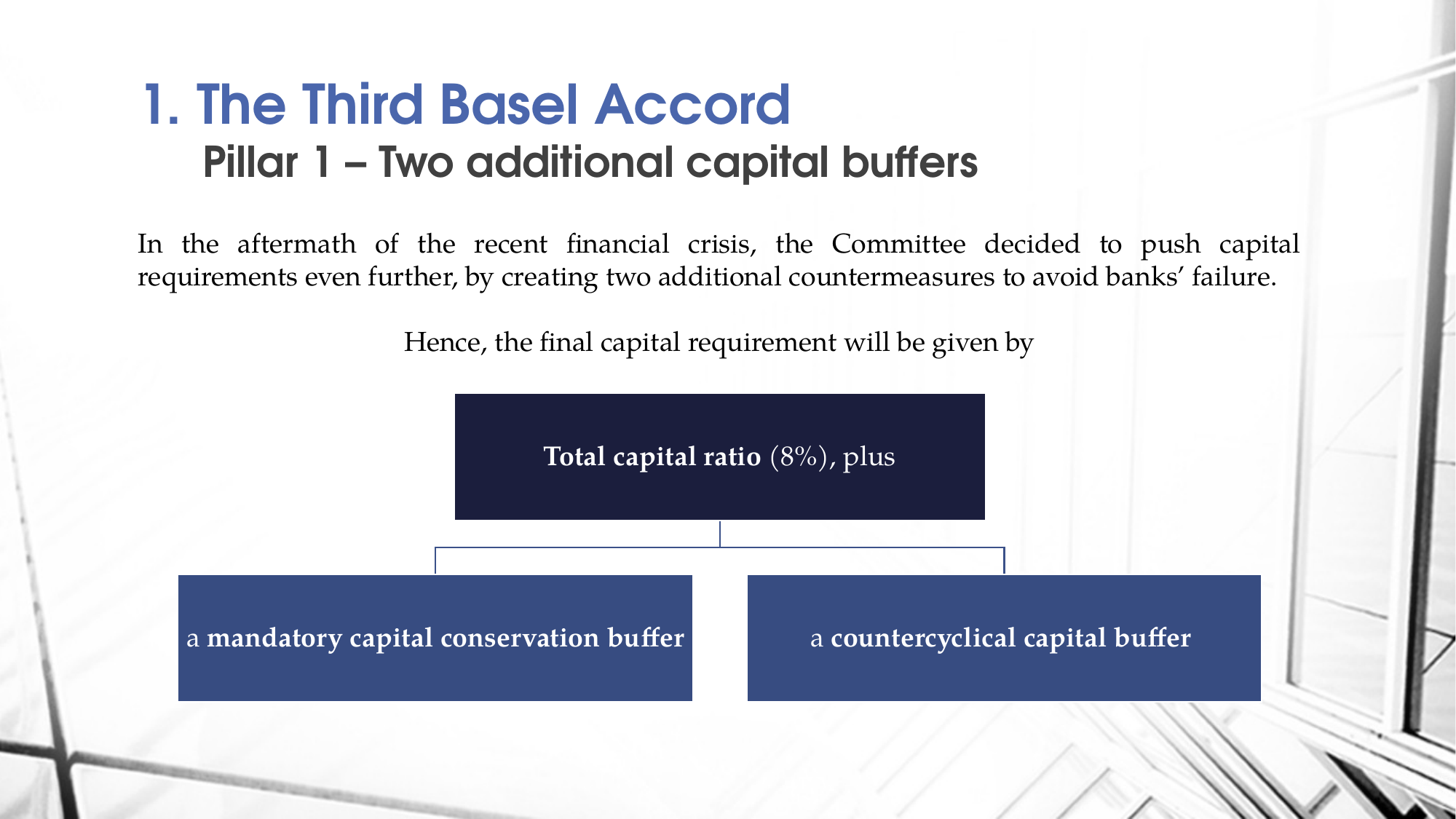

# 1. The Third Basel Accord Pillar 1 – Two additional capital buffers
In the aftermath of the recent financial crisis, the Committee decided to push capital requirements even further, by creating two additional countermeasures to avoid banks’ failure.

Hence, the final capital requirement will be given by
Total capital ratio (8%), plus
a mandatory capital conservation buffer
a countercyclical capital buffer